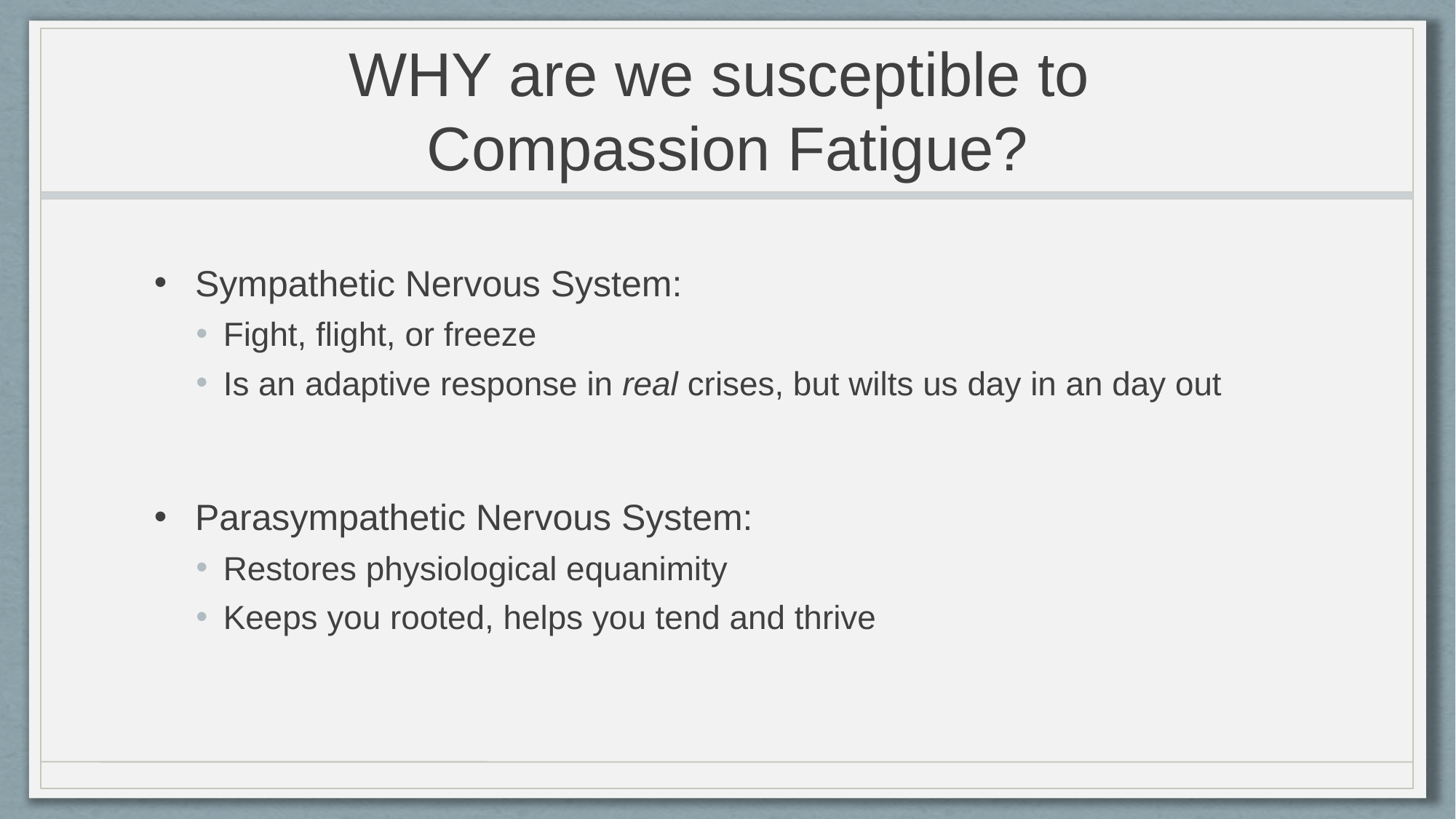

# WHY are we susceptible to Compassion Fatigue?
Sympathetic Nervous System:
Fight, flight, or freeze
Is an adaptive response in real crises, but wilts us day in an day out

Parasympathetic Nervous System:
Restores physiological equanimity
Keeps you rooted, helps you tend and thrive